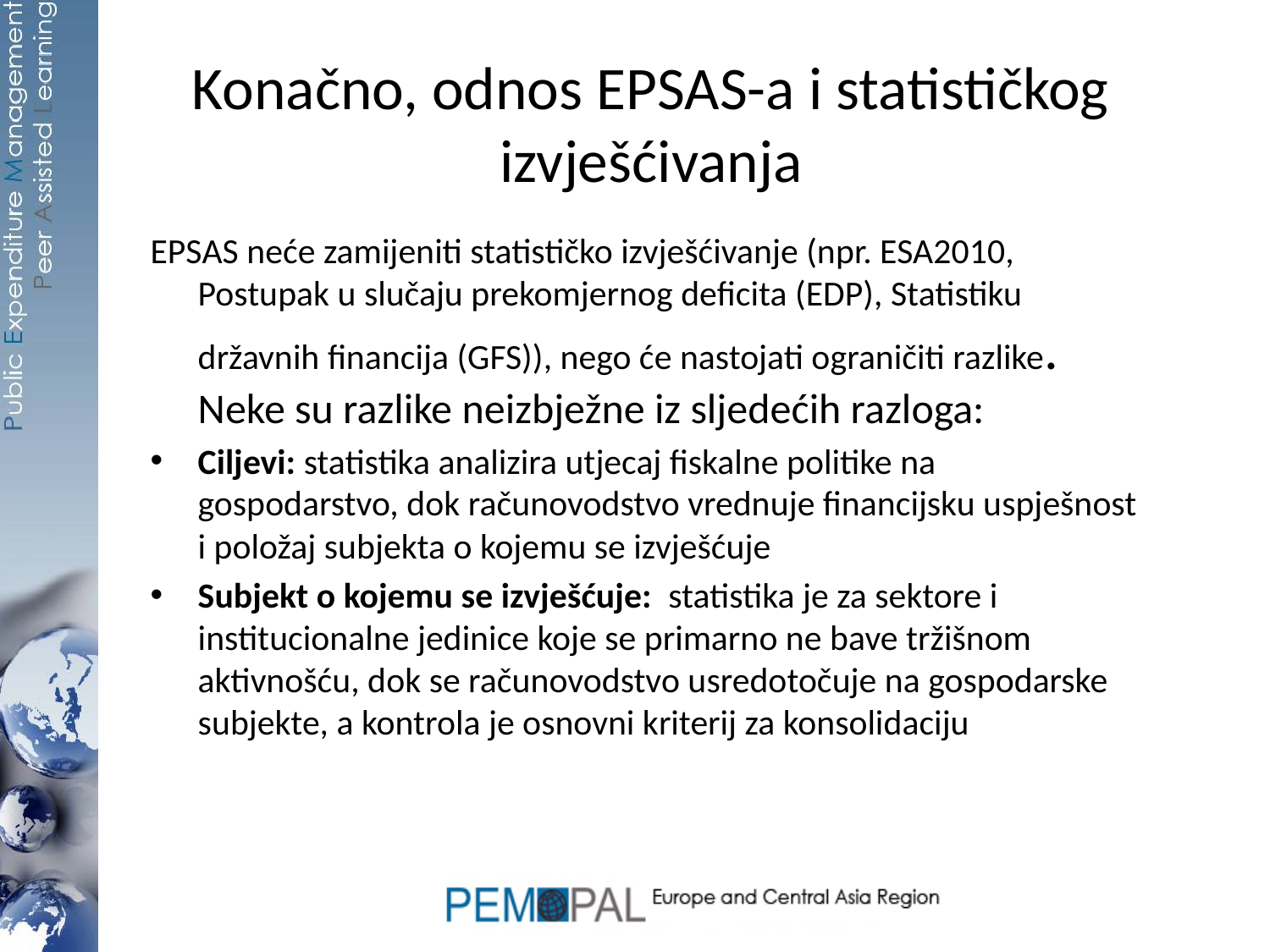

# Konačno, odnos EPSAS-a i statističkog izvješćivanja
EPSAS neće zamijeniti statističko izvješćivanje (npr. ESA2010, Postupak u slučaju prekomjernog deficita (EDP), Statistiku državnih financija (GFS)), nego će nastojati ograničiti razlike. Neke su razlike neizbježne iz sljedećih razloga:
Ciljevi: statistika analizira utjecaj fiskalne politike na gospodarstvo, dok računovodstvo vrednuje financijsku uspješnost i položaj subjekta o kojemu se izvješćuje
Subjekt o kojemu se izvješćuje:  statistika je za sektore i institucionalne jedinice koje se primarno ne bave tržišnom aktivnošću, dok se računovodstvo usredotočuje na gospodarske subjekte, a kontrola je osnovni kriterij za konsolidaciju